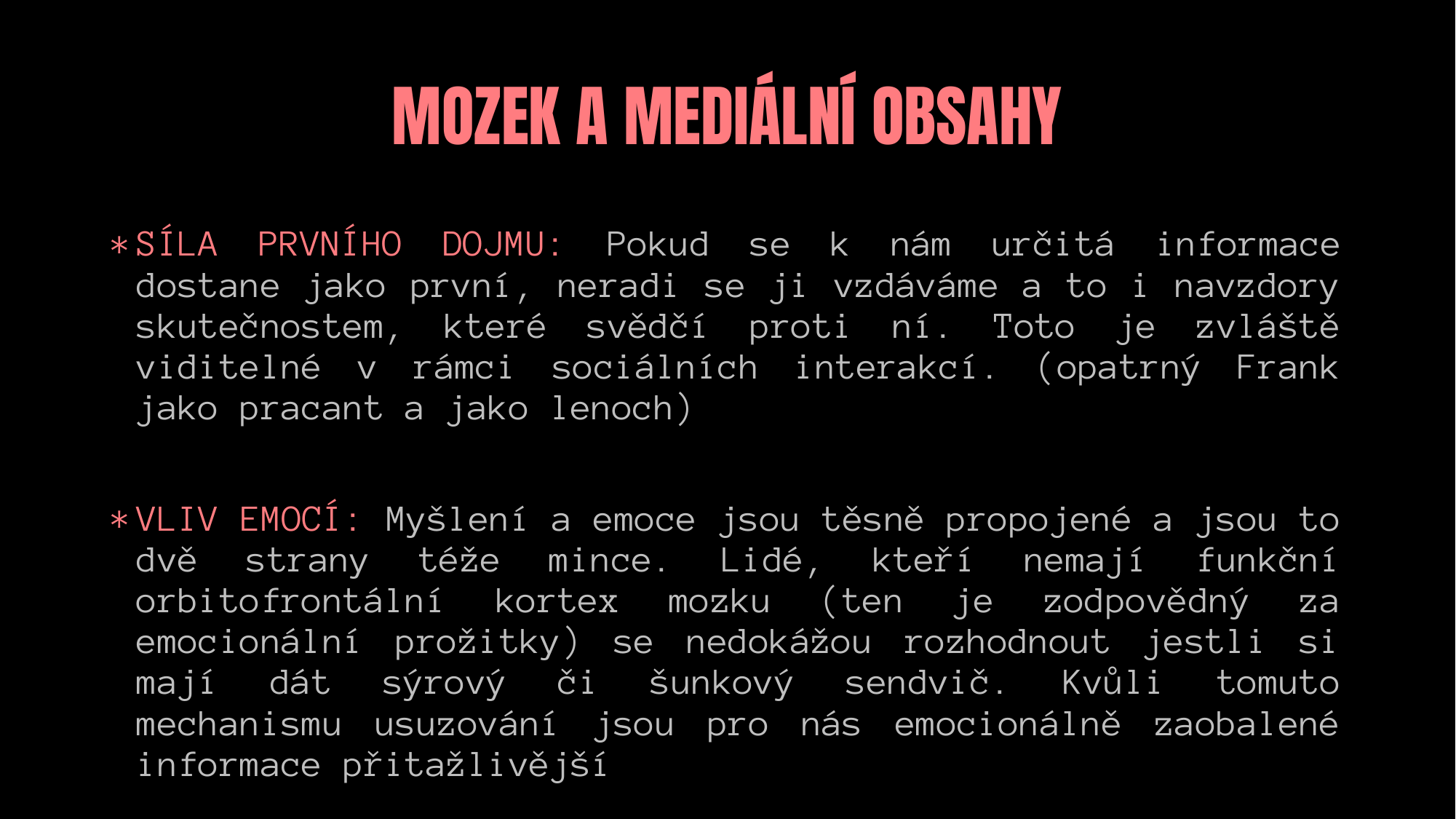

# MOZEK A MEDIÁLNÍ OBSAHY
SÍLA PRVNÍHO DOJMU: Pokud se k nám určitá informace dostane jako první, neradi se ji vzdáváme a to i navzdory skutečnostem, které svědčí proti ní. Toto je zvláště viditelné v rámci sociálních interakcí. (opatrný Frank jako pracant a jako lenoch)

VLIV EMOCÍ: Myšlení a emoce jsou těsně propojené a jsou to dvě strany téže mince. Lidé, kteří nemají funkční orbitofrontální kortex mozku (ten je zodpovědný za emocionální prožitky) se nedokážou rozhodnout jestli si mají dát sýrový či šunkový sendvič. Kvůli tomuto mechanismu usuzování jsou pro nás emocionálně zaobalené informace přitažlivější